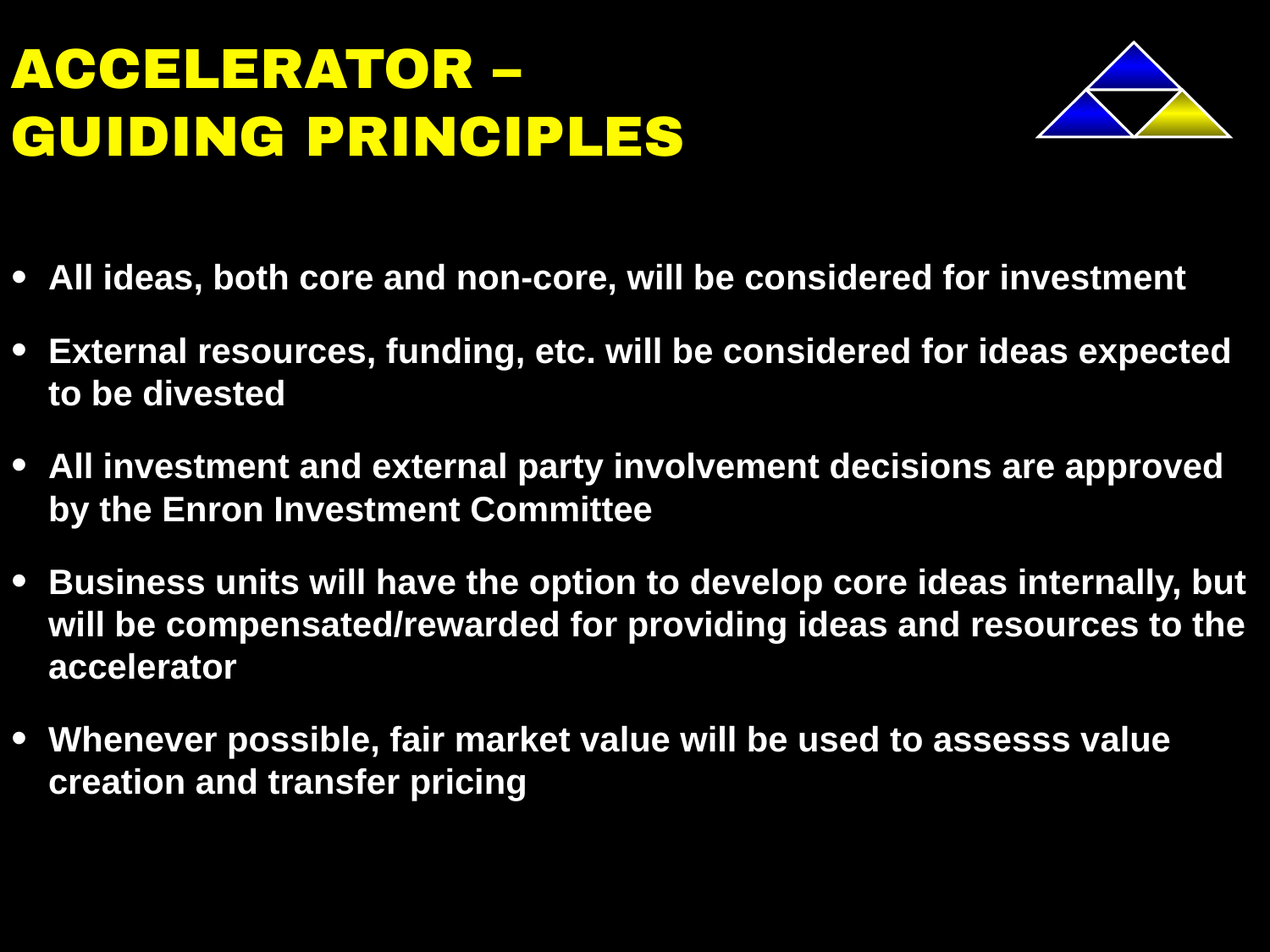

# ACCELERATOR – GUIDING PRINCIPLES

All ideas, both core and non-core, will be considered for investment
External resources, funding, etc. will be considered for ideas expected to be divested
All investment and external party involvement decisions are approved by the Enron Investment Committee
Business units will have the option to develop core ideas internally, but will be compensated/rewarded for providing ideas and resources to the accelerator
Whenever possible, fair market value will be used to assesss value creation and transfer pricing
17